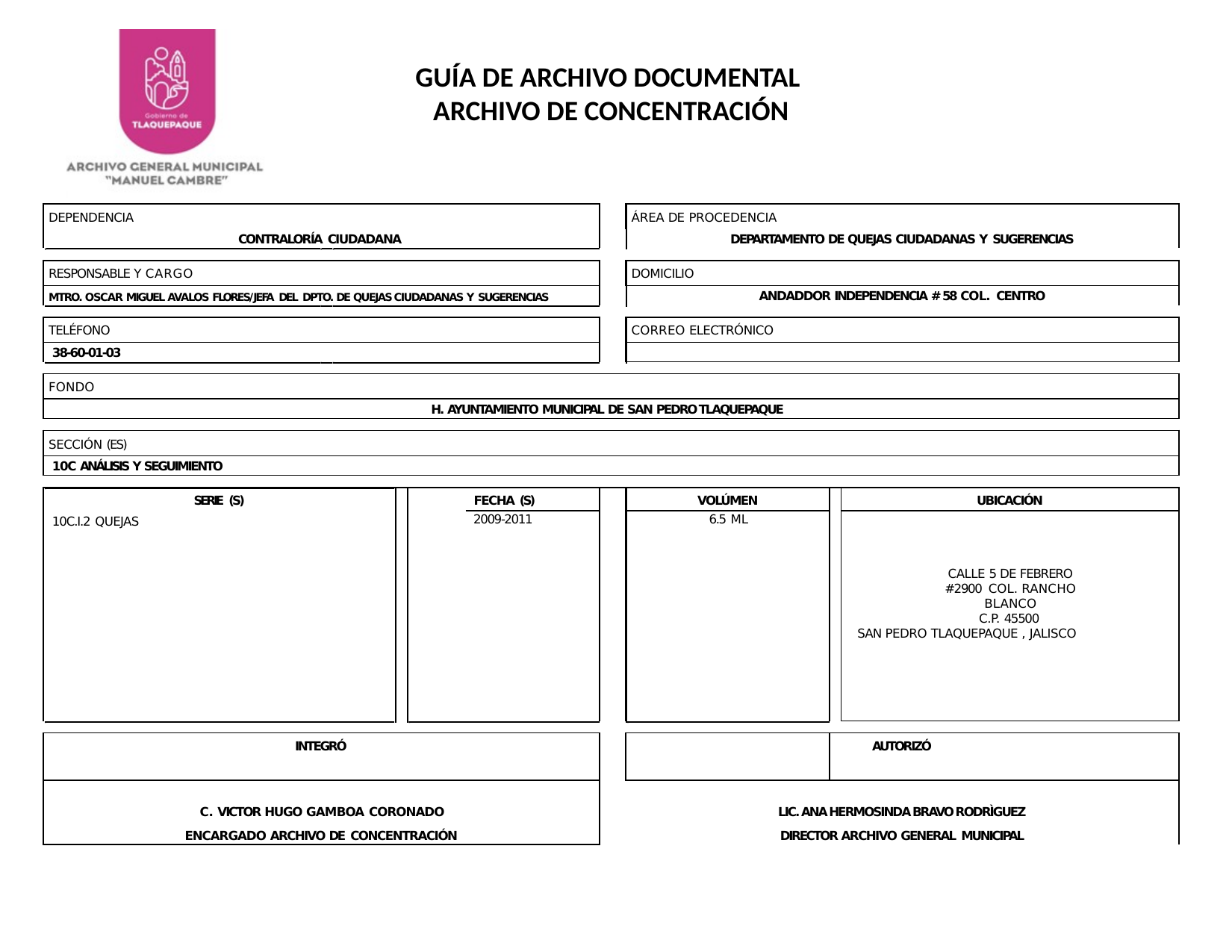

GUÍA DE ARCHIVO DOCUMENTAL
ARCHIVO DE CONCENTRACIÓN
| DEPENDENCIA |  |  | ÁREA DE PROCEDENCIA |  |  |
| --- | --- | --- | --- | --- | --- |
| CONTRALORÍA CIUDADANA |  | DEPARTAMENTO DE QUEJAS CIUDADANAS Y SUGERENCIAS |  |  |  |
|  |  |  |  |  |  |
| RESPONSABLE Y CARGO |  |  | DOMICILIO |  |  |
| MTRO. OSCAR MIGUEL AVALOS FLORES/JEFA DEL DPTO. DE QUEJAS CIUDADANAS Y SUGERENCIAS |  | ANDADDOR INDEPENDENCIA # 58 COL. CENTRO |  |  |  |
|  |  |  |  |  |  |
| TELÉFONO |  |  | CORREO ELECTRÓNICO |  |  |
| 38-60-01-03 |  |  |  |  |  |
|  |  |  |  |  |  |
| FONDO |  |  |  |  |  |
| H. AYUNTAMIENTO MUNICIPAL DE SAN PEDRO TLAQUEPAQUE |  |  |  |  |  |
|  |  |  |  |  |  |
| SECCIÓN (ES) |  |  |  |  |  |
| 10C ANÁLISIS Y SEGUIMIENTO |  |  |  |  |  |
|  |  |  |  |  |  |
| SERIE (S) | FECHA (S) |  | VOLÚMEN |  | UBICACIÓN |
| 10C.I.2 QUEJAS | 2009-2011 |  | 6.5 ML |  |  |
|  |  |  |  |  | CALLE 5 DE FEBRERO #2900 COL. RANCHO BLANCO C.P. 45500 SAN PEDRO TLAQUEPAQUE , JALISCO |
|  |  |  |  |  |  |
| INTEGRÓ |  |  |  |  | AUTORIZÓ |
| C. VICTOR HUGO GAMBOA CORONADO |  | LIC. ANA HERMOSINDA BRAVO RODRÌGUEZ |  |  |  |
| ENCARGADO ARCHIVO DE CONCENTRACIÓN |  | DIRECTOR ARCHIVO GENERAL MUNICIPAL |  |  |  |